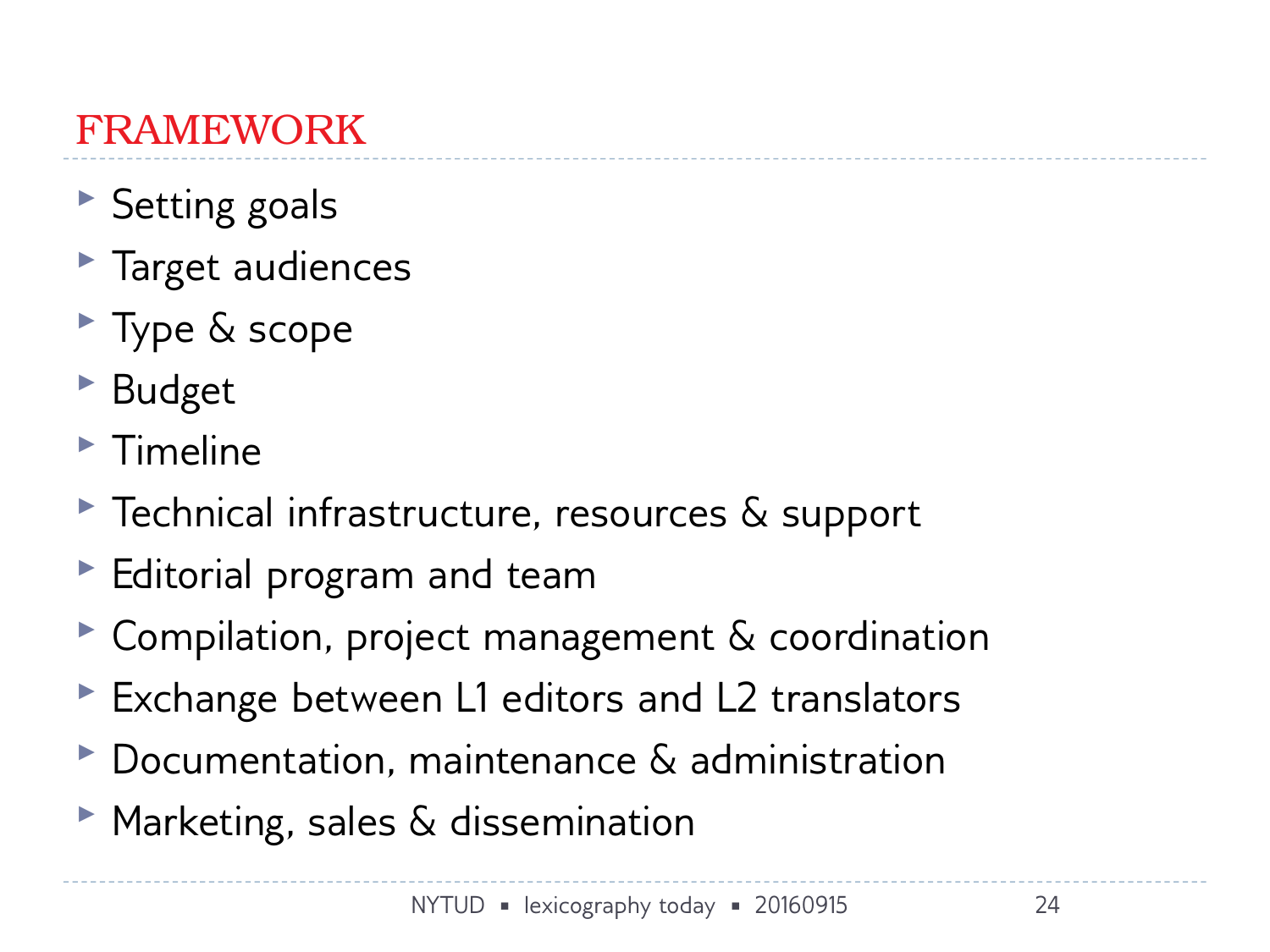

# FRAMEWORK
Setting goals
Target audiences
Type & scope
Budget
Timeline
Technical infrastructure, resources & support
Editorial program and team
Compilation, project management & coordination
Exchange between L1 editors and L2 translators
Documentation, maintenance & administration
Marketing, sales & dissemination
NYTUD  ▪  lexicography today  ▪  20160915
24